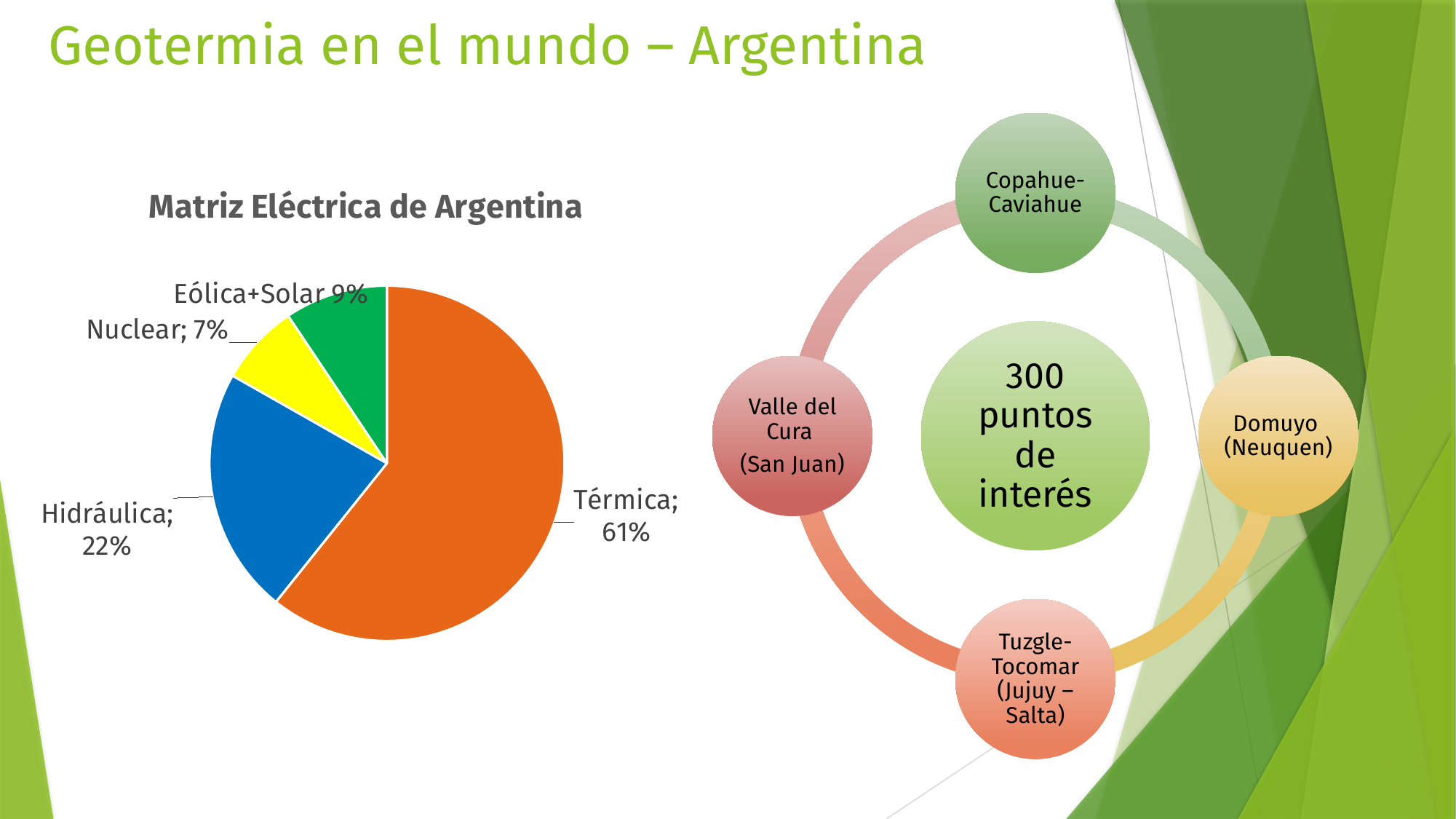

# Geotermia en el mundo – Argentina
300 puntos de interés
Copahue- Caviahue
Domuyo  (Neuquen)
Tuzgle- Tocomar (Jujuy – Salta)
Valle del Cura
(San Juan)

### Chart: Matriz Eléctrica de Argentina

| Category |  |
|---|---|
| Térmica | 0.6081806608008693 |
| Hidráulica | 0.224898215544301 |
| Nuclear | 0.07394624238040368 |
| Eólica+Solar | 0.09408406574784571 |